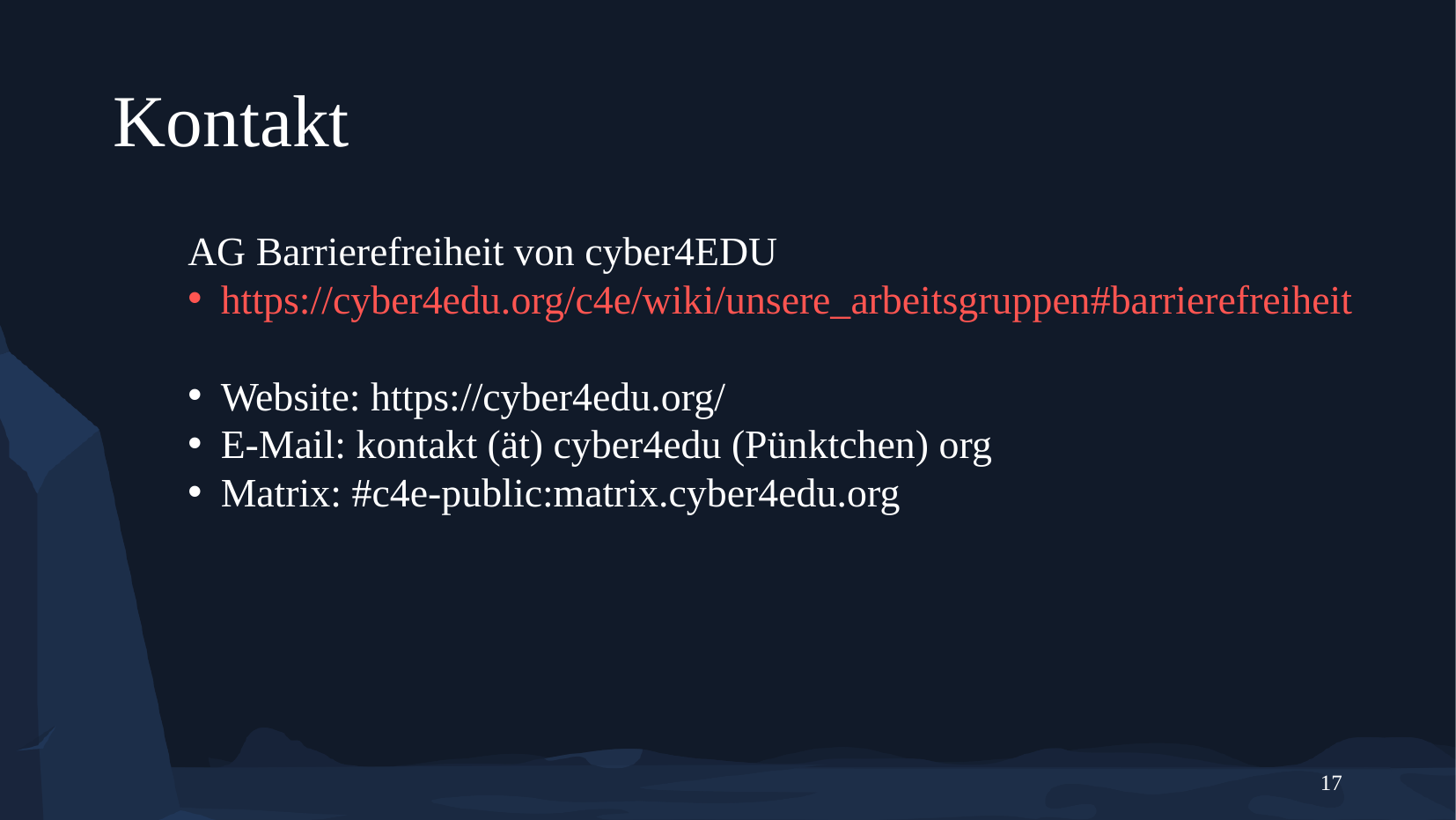

# Kontakt
AG Barrierefreiheit von cyber4EDU
https://cyber4edu.org/c4e/wiki/unsere_arbeitsgruppen#barrierefreiheit

Website: https://cyber4edu.org/
E-Mail: kontakt (ät) cyber4edu (Pünktchen) org
Matrix: #c4e-public:matrix.cyber4edu.org

17